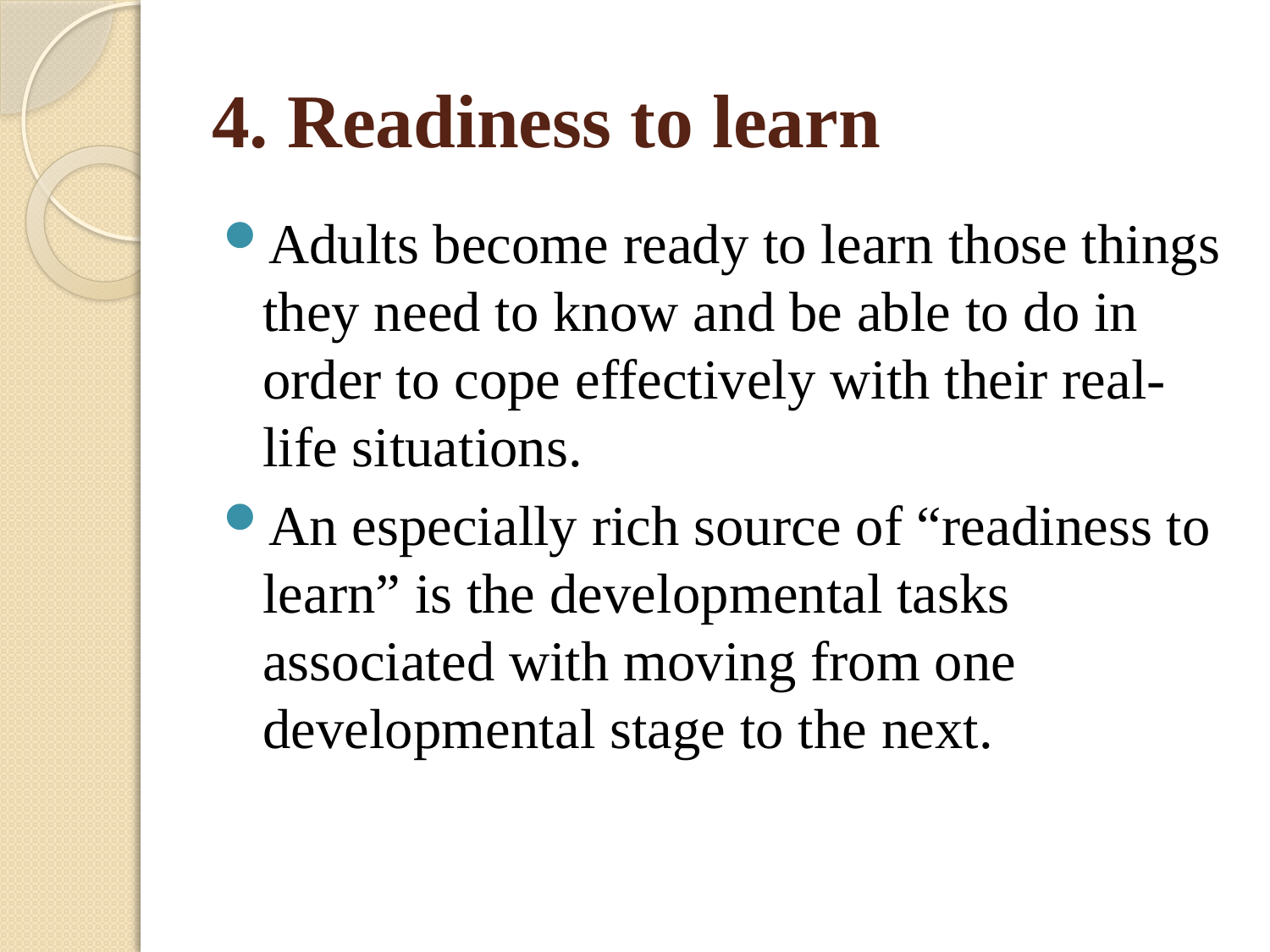

# 4. Readiness to learn
Adults become ready to learn those things they need to know and be able to do in order to cope effectively with their real-life situations.
An especially rich source of “readiness to learn” is the developmental tasks associated with moving from one developmental stage to the next.